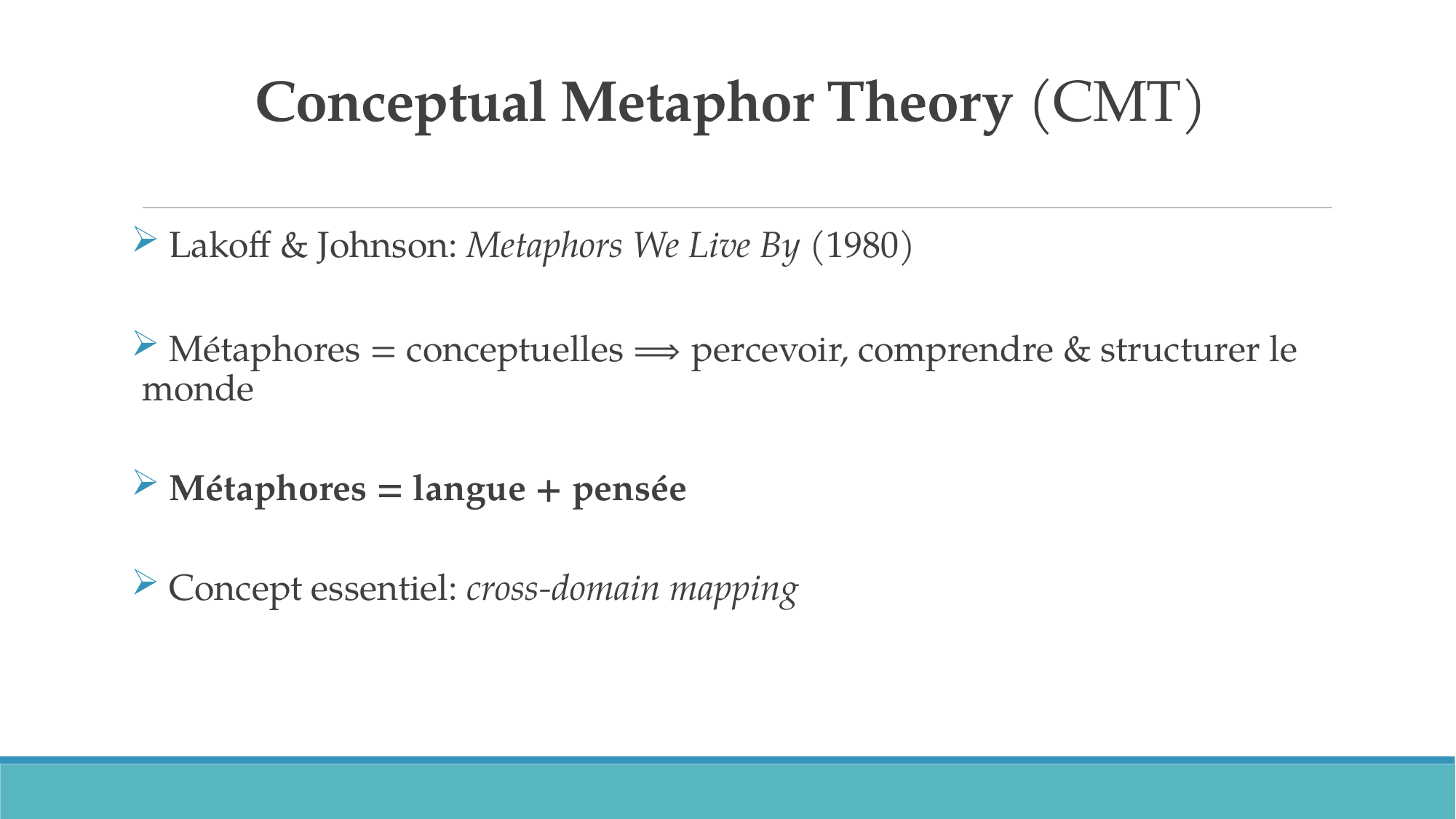

# Conceptual Metaphor Theory (CMT)
 Lakoff & Johnson: Metaphors We Live By (1980)
 Métaphores = conceptuelles ⟹ percevoir, comprendre & structurer le monde
 Métaphores = langue + pensée
 Concept essentiel: cross-domain mapping